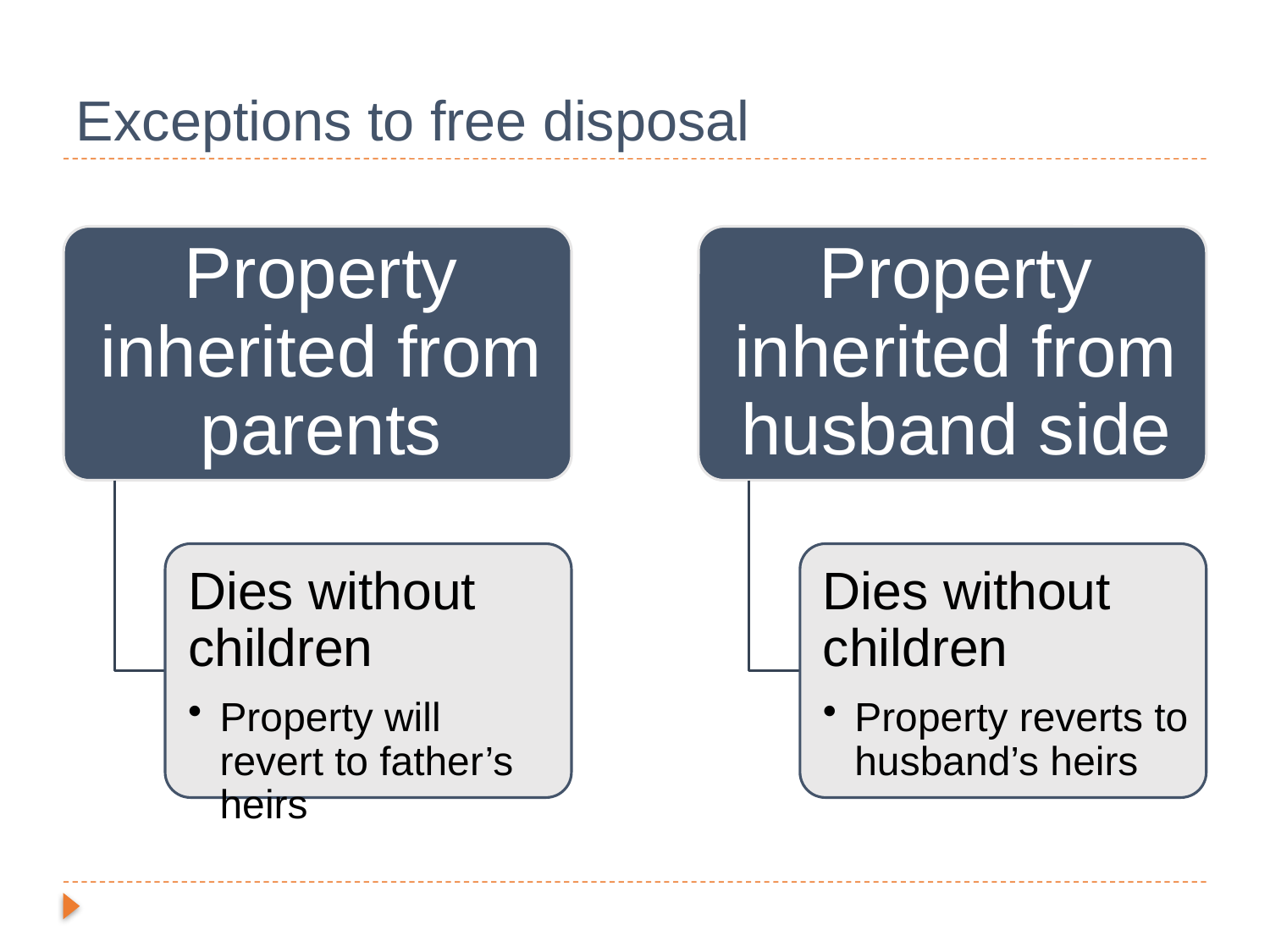

# Exceptions to free disposal
Property inherited from parents
Dies without children
Property will revert to father’s heirs
Property inherited from husband side
Dies without children
Property reverts to husband’s heirs